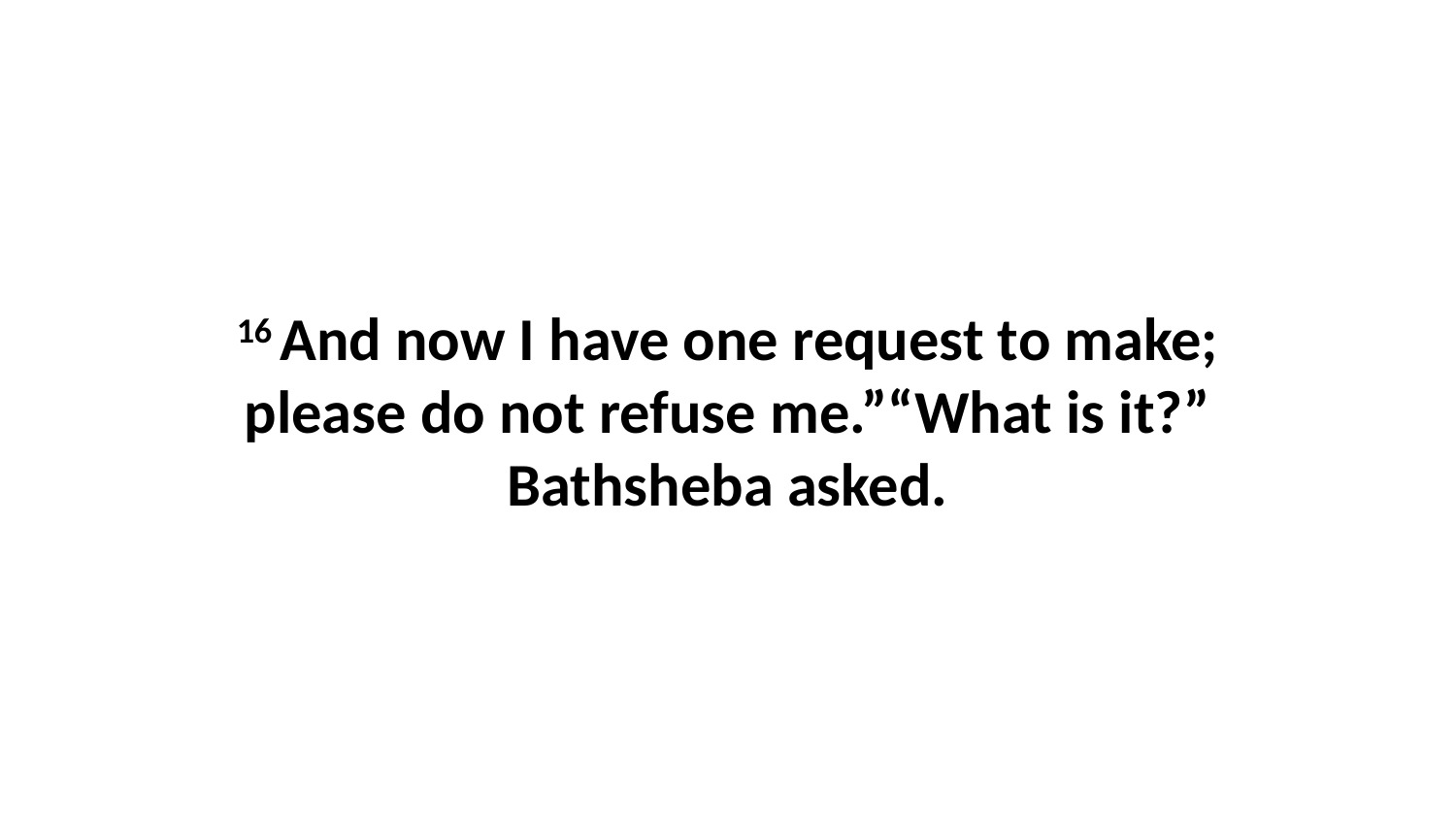

16 And now I have one request to make; please do not refuse me.”“What is it?” Bathsheba asked.